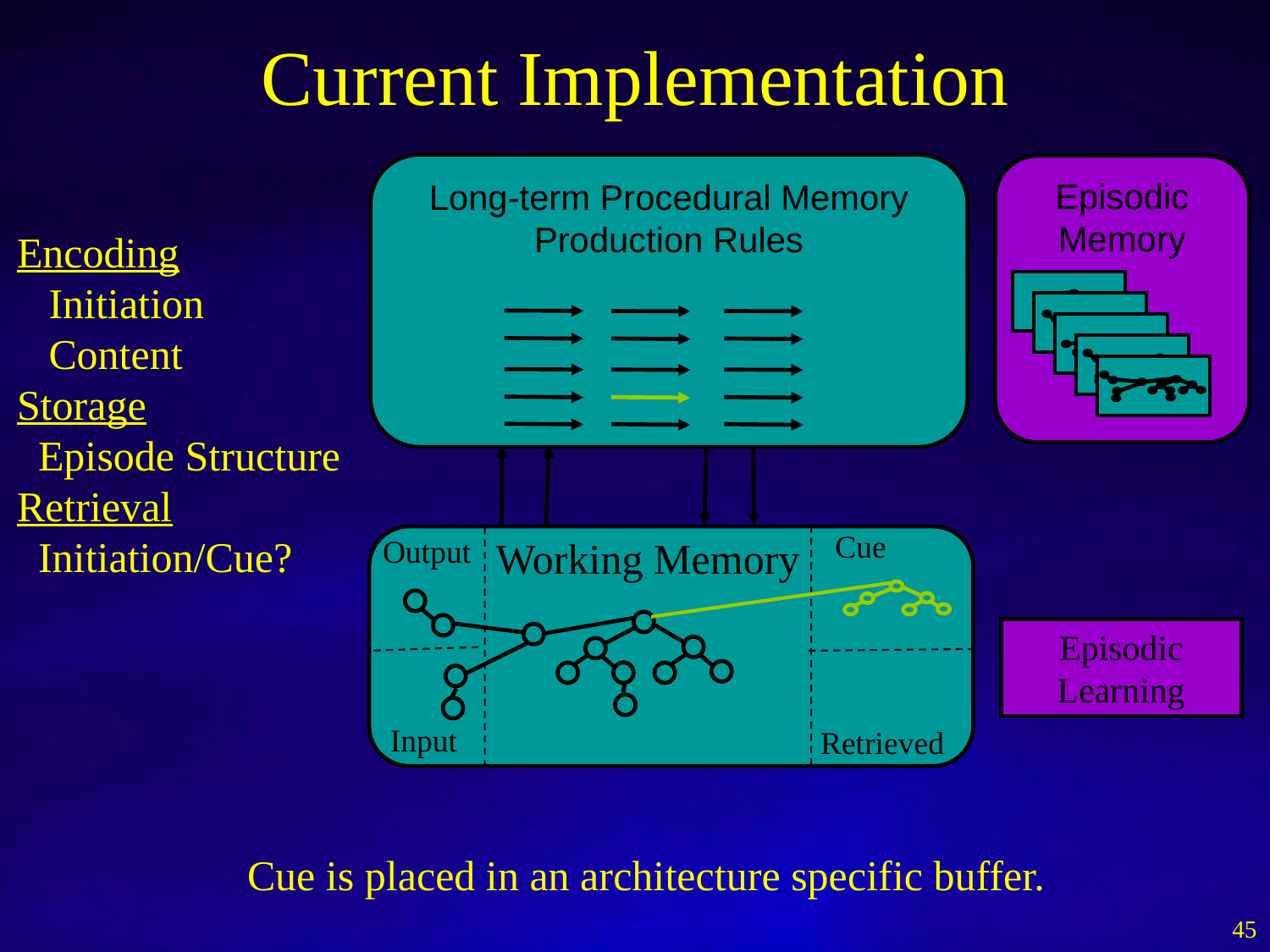

# Current Implementation
Long-term Procedural Memory
Production Rules
Episodic
Memory
Encoding
   Initiation
   Content
Storage
  Episode Structure
Retrieval
  Initiation/Cue?

Cue
Output

Working Memory

Episodic
Learning

Input
Retrieved
Cue is placed in an architecture specific buffer.
45